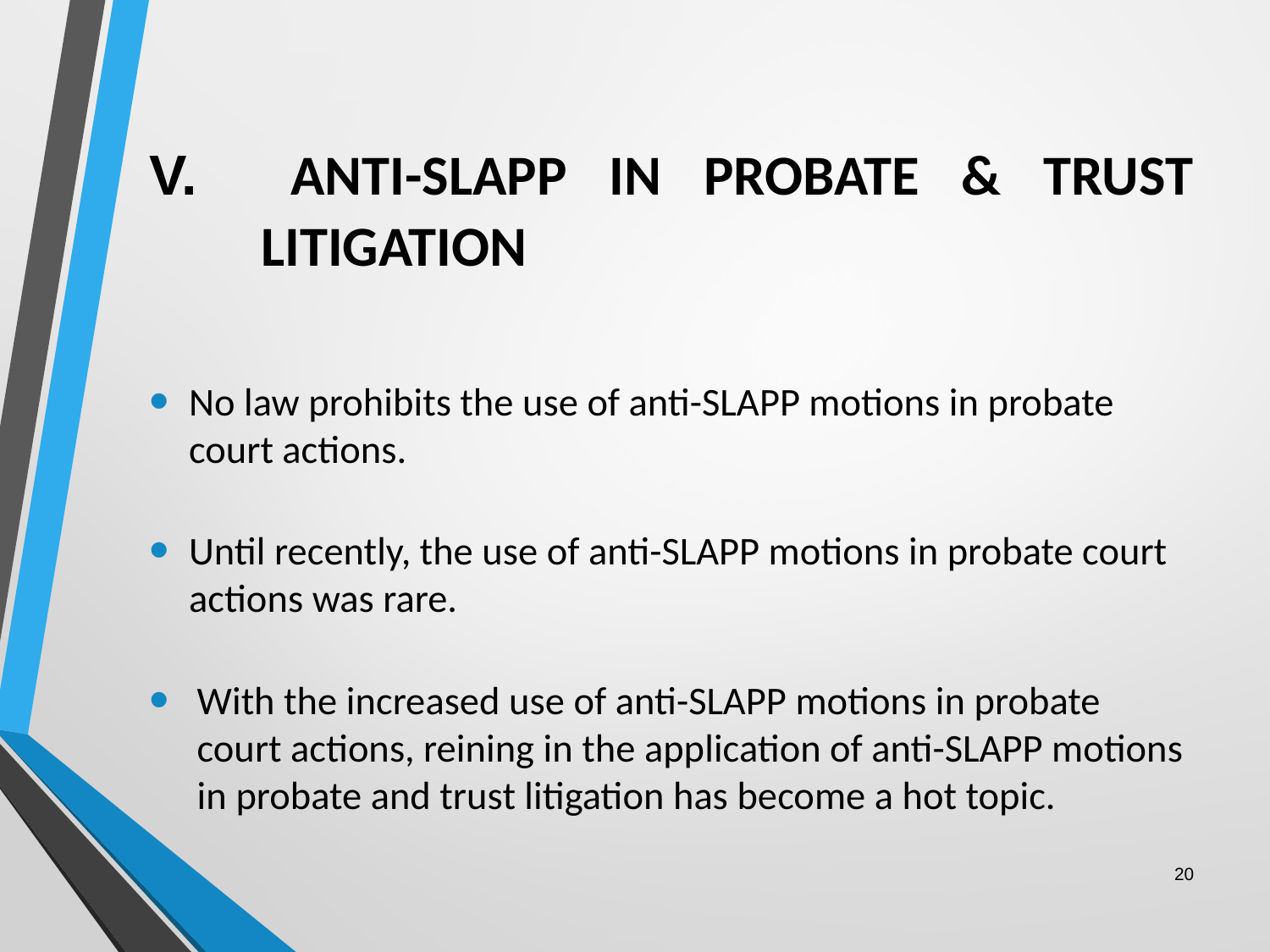

# V. 	ANTI-SLAPP IN PROBATE & TRUST LITIGATION
No law prohibits the use of anti-SLAPP motions in probate court actions.

Until recently, the use of anti-SLAPP motions in probate court actions was rare.

With the increased use of anti-SLAPP motions in probate court actions, reining in the application of anti-SLAPP motions in probate and trust litigation has become a hot topic.

20